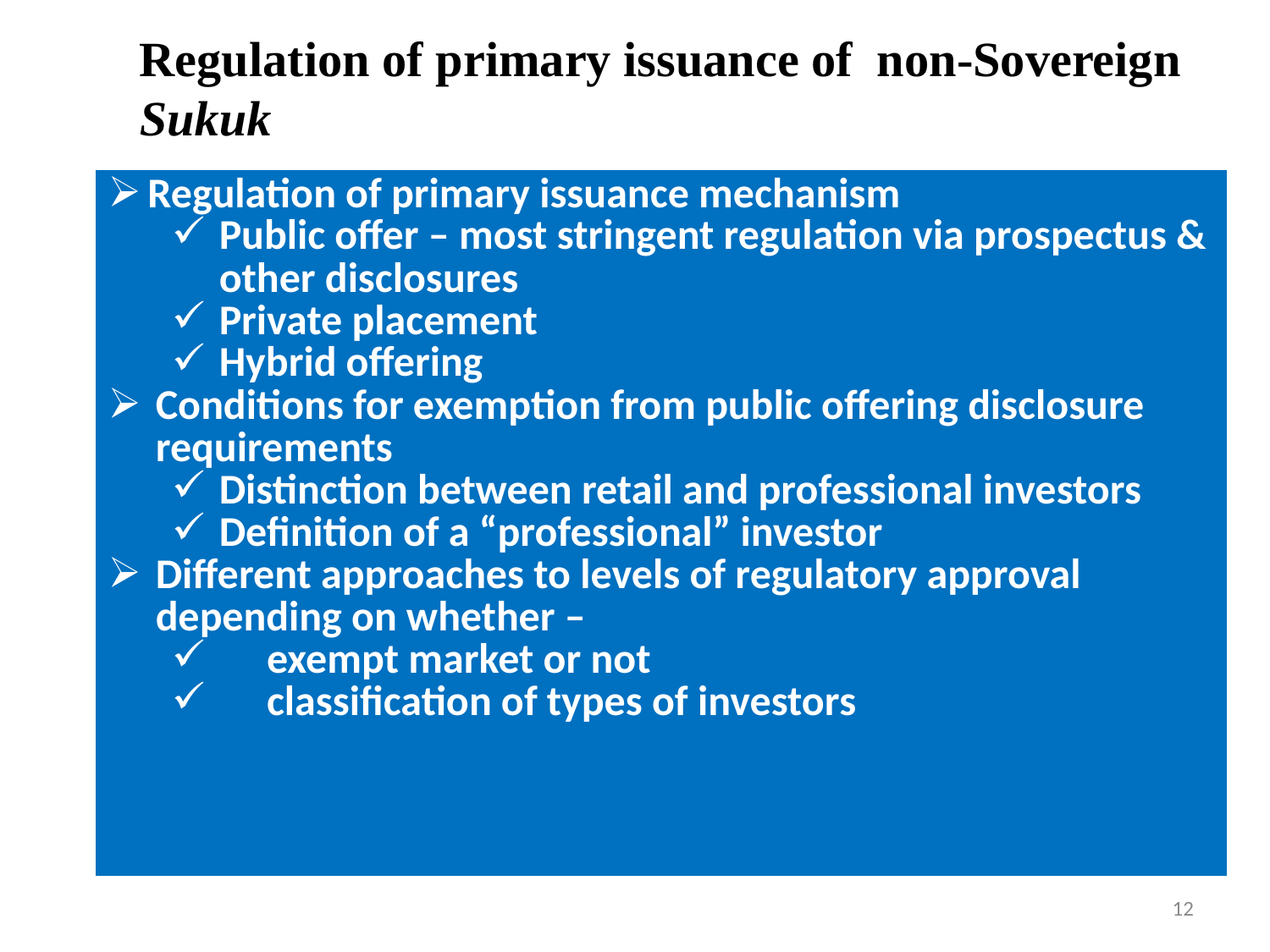

Regulation of primary issuance of  non-Sovereign Sukuk
| Regulation of primary issuance mechanism Public offer – most stringent regulation via prospectus & other disclosures Private placement Hybrid offering Conditions for exemption from public offering disclosure requirements Distinction between retail and professional investors Definition of a “professional” investor Different approaches to levels of regulatory approval depending on whether – exempt market or not classification of types of investors |
| --- |
12